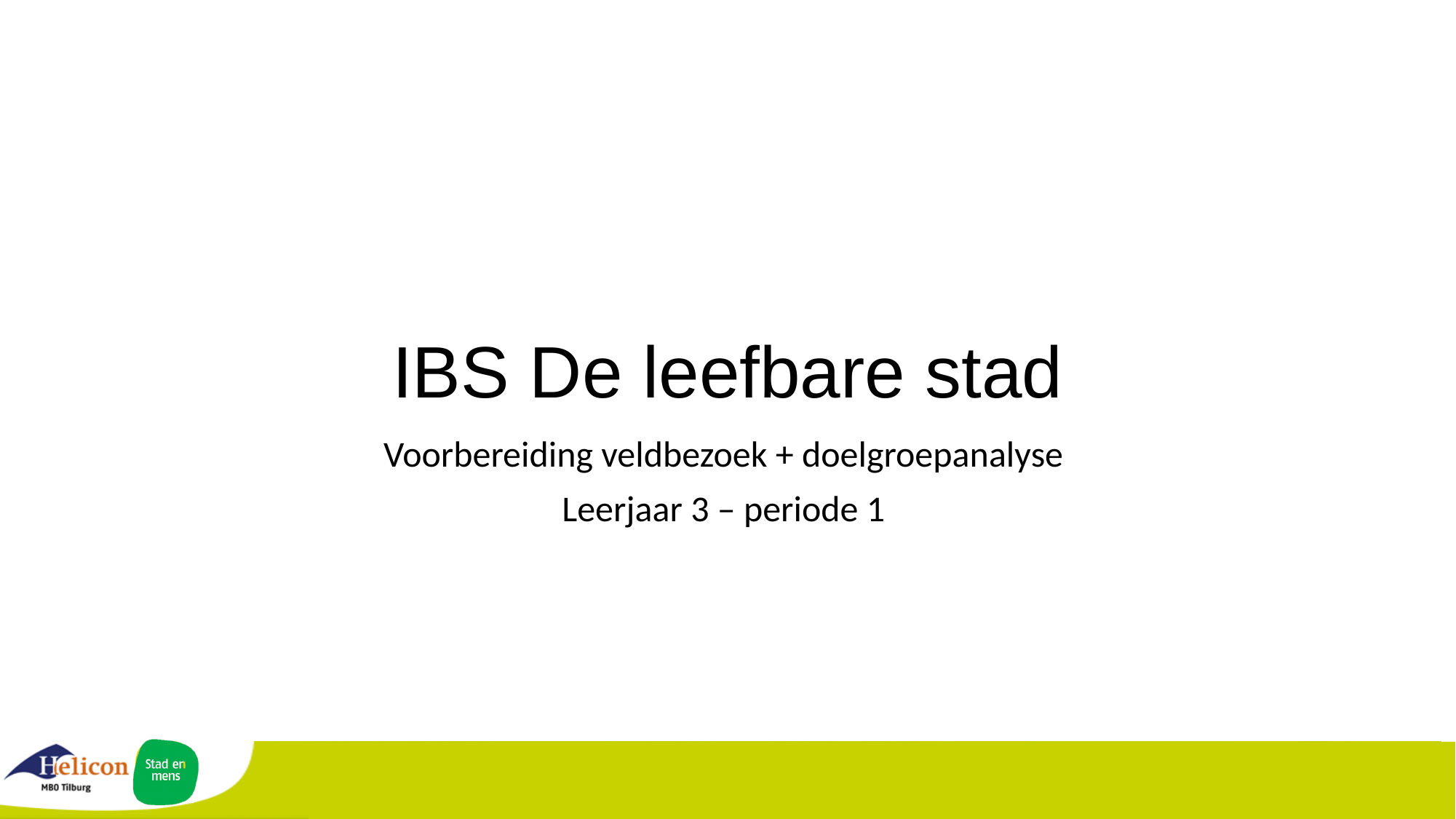

# IBS De leefbare stad
Voorbereiding veldbezoek + doelgroepanalyse
Leerjaar 3 – periode 1